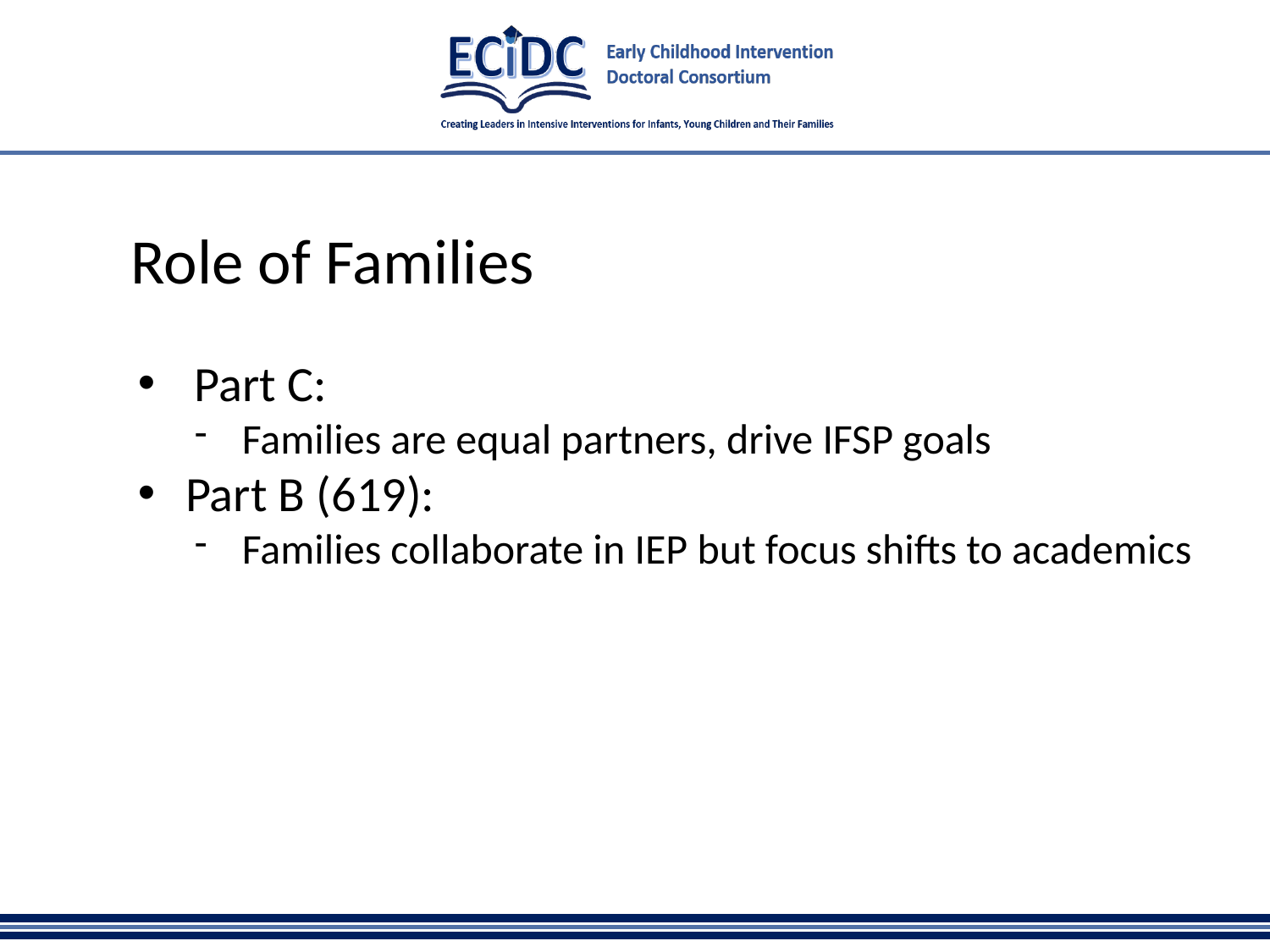

# Role of Families
Part C:
Families are equal partners, drive IFSP goals
Part B (619):
Families collaborate in IEP but focus shifts to academics